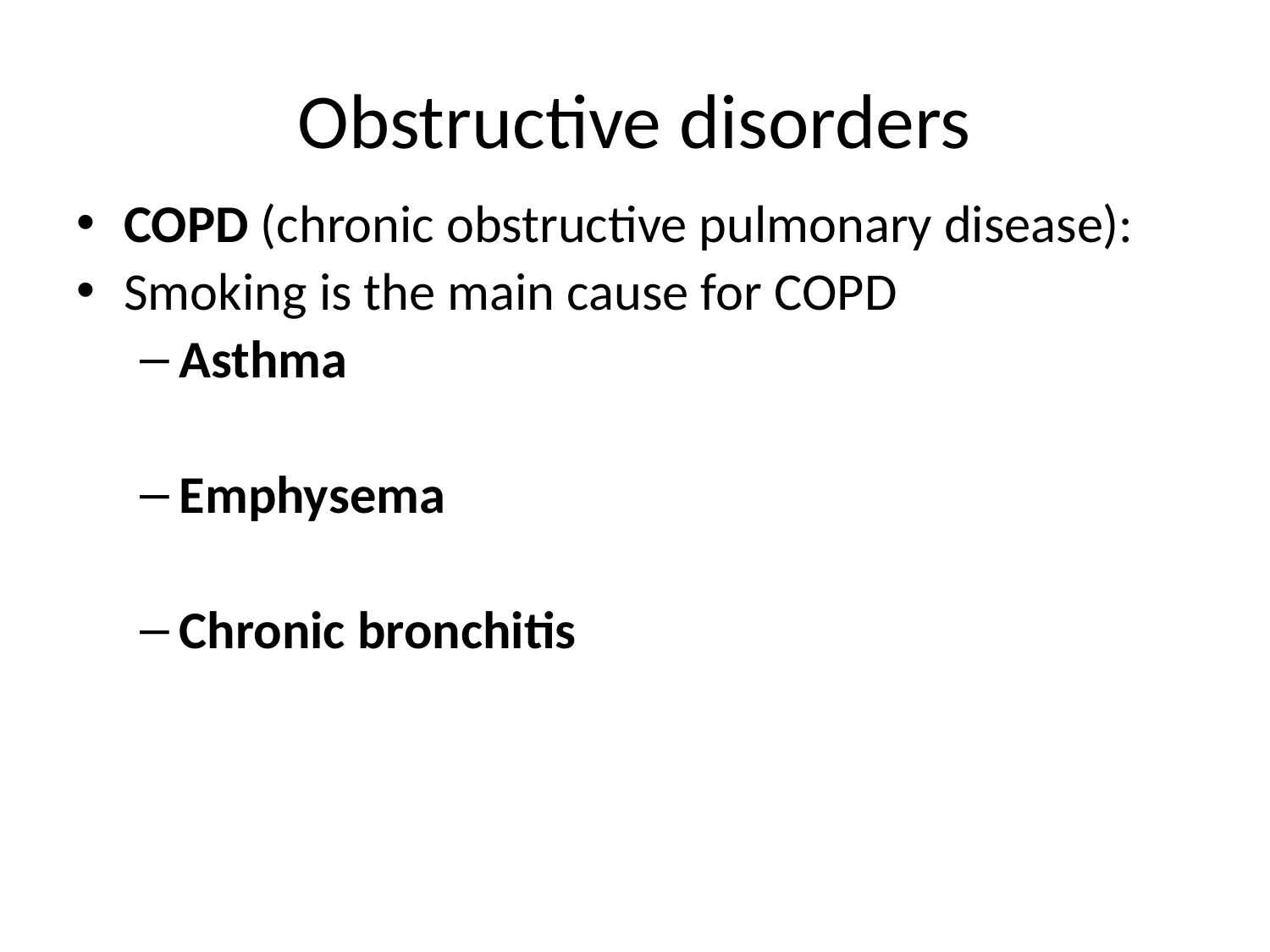

# Obstructive disorders
COPD (chronic obstructive pulmonary disease):
Smoking is the main cause for COPD
Asthma

Emphysema

Chronic bronchitis